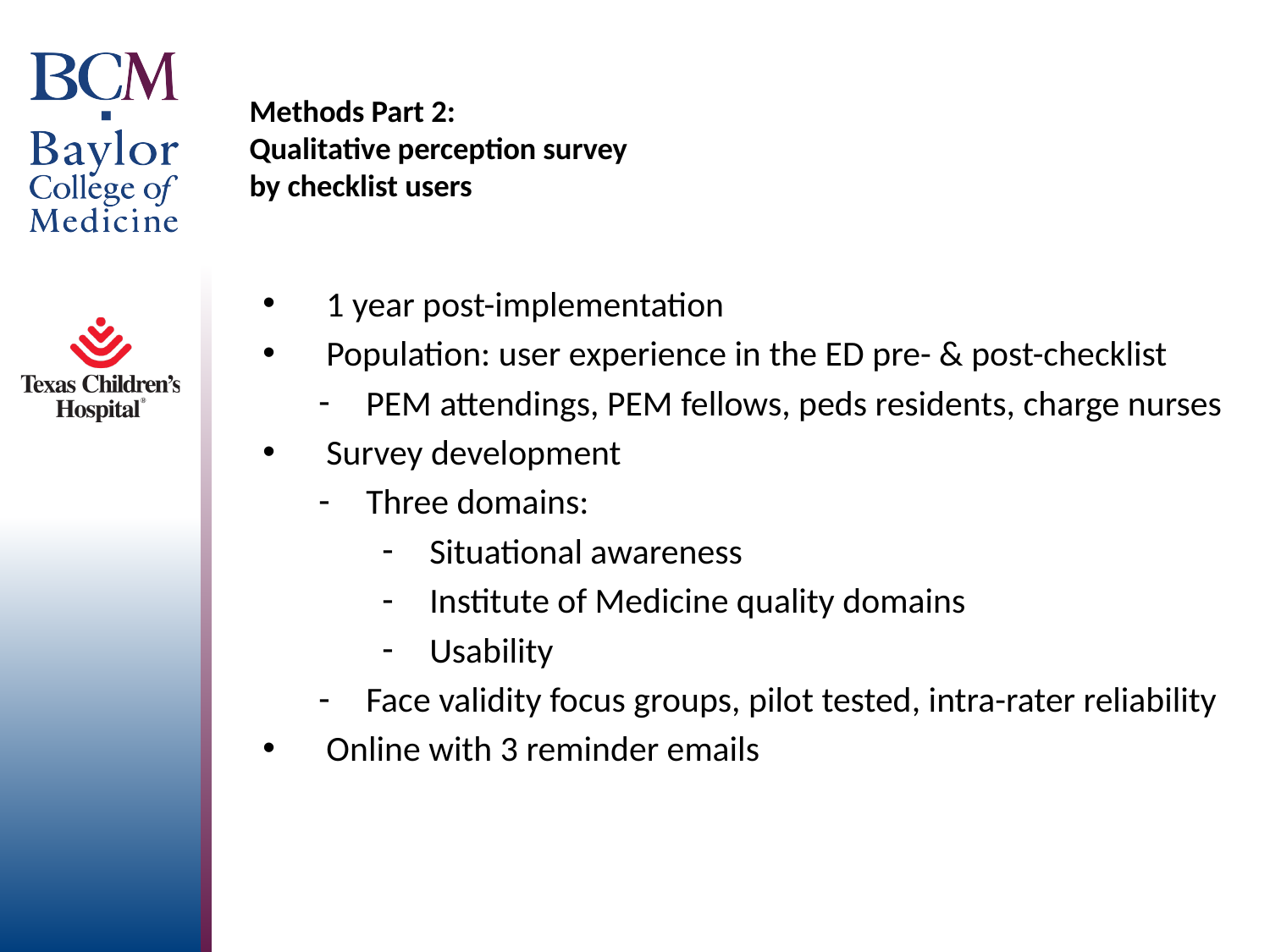

# Methods Part 2: Qualitative perception survey by checklist users
1 year post-implementation
Population: user experience in the ED pre- & post-checklist
PEM attendings, PEM fellows, peds residents, charge nurses
Survey development
Three domains:
Situational awareness
Institute of Medicine quality domains
Usability
Face validity focus groups, pilot tested, intra-rater reliability
Online with 3 reminder emails